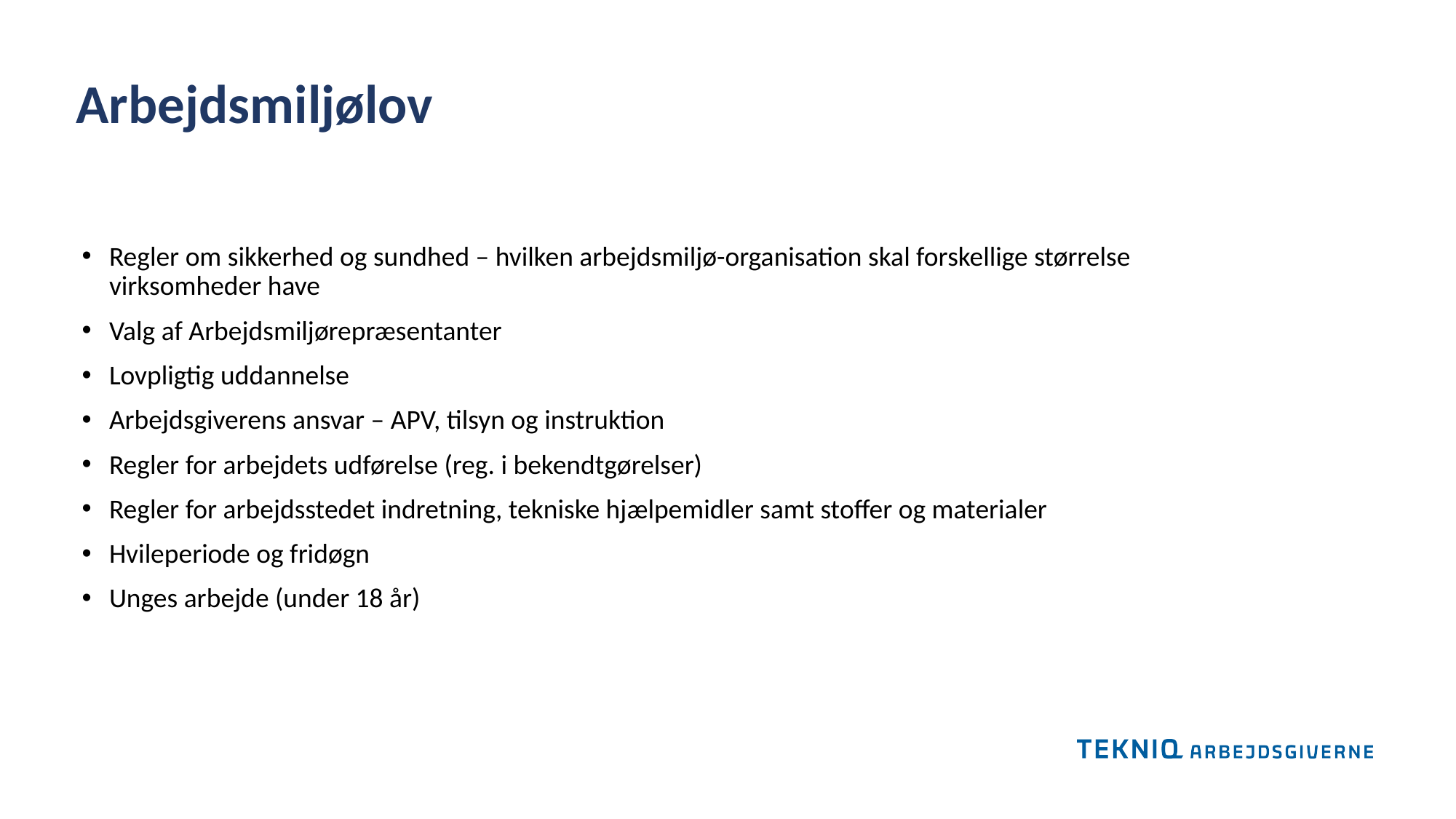

Arbejdsmiljølov
Regler om sikkerhed og sundhed – hvilken arbejdsmiljø-organisation skal forskellige størrelse virksomheder have
Valg af Arbejdsmiljørepræsentanter
Lovpligtig uddannelse
Arbejdsgiverens ansvar – APV, tilsyn og instruktion
Regler for arbejdets udførelse (reg. i bekendtgørelser)
Regler for arbejdsstedet indretning, tekniske hjælpemidler samt stoffer og materialer
Hvileperiode og fridøgn
Unges arbejde (under 18 år)